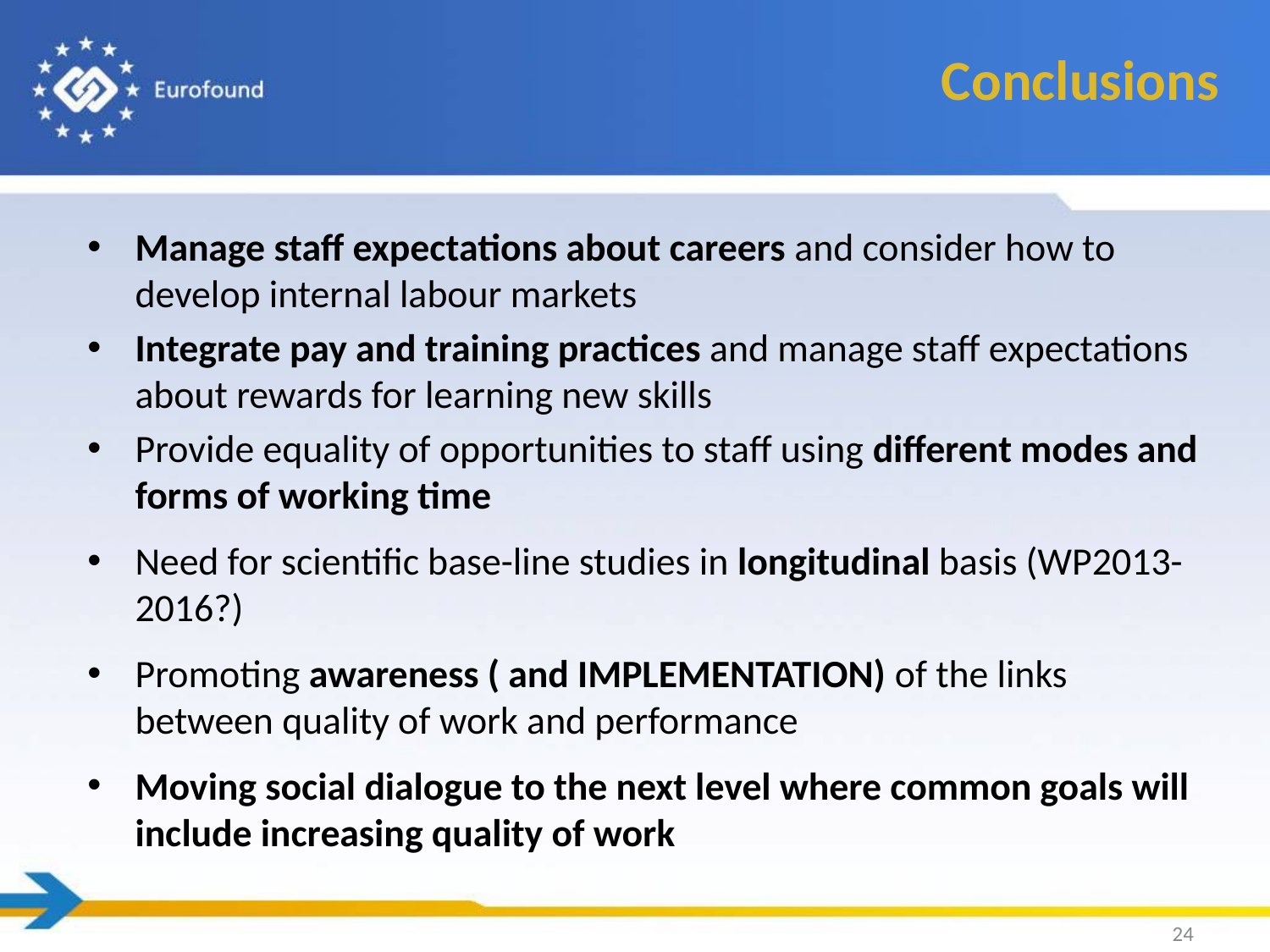

Conclusions

Manage staff expectations about careers and consider how to develop internal labour markets
Integrate pay and training practices and manage staff expectations about rewards for learning new skills
Provide equality of opportunities to staff using different modes and forms of working time
Need for scientific base-line studies in longitudinal basis (WP2013-2016?)
Promoting awareness ( and IMPLEMENTATION) of the links between quality of work and performance
Moving social dialogue to the next level where common goals will include increasing quality of work

24